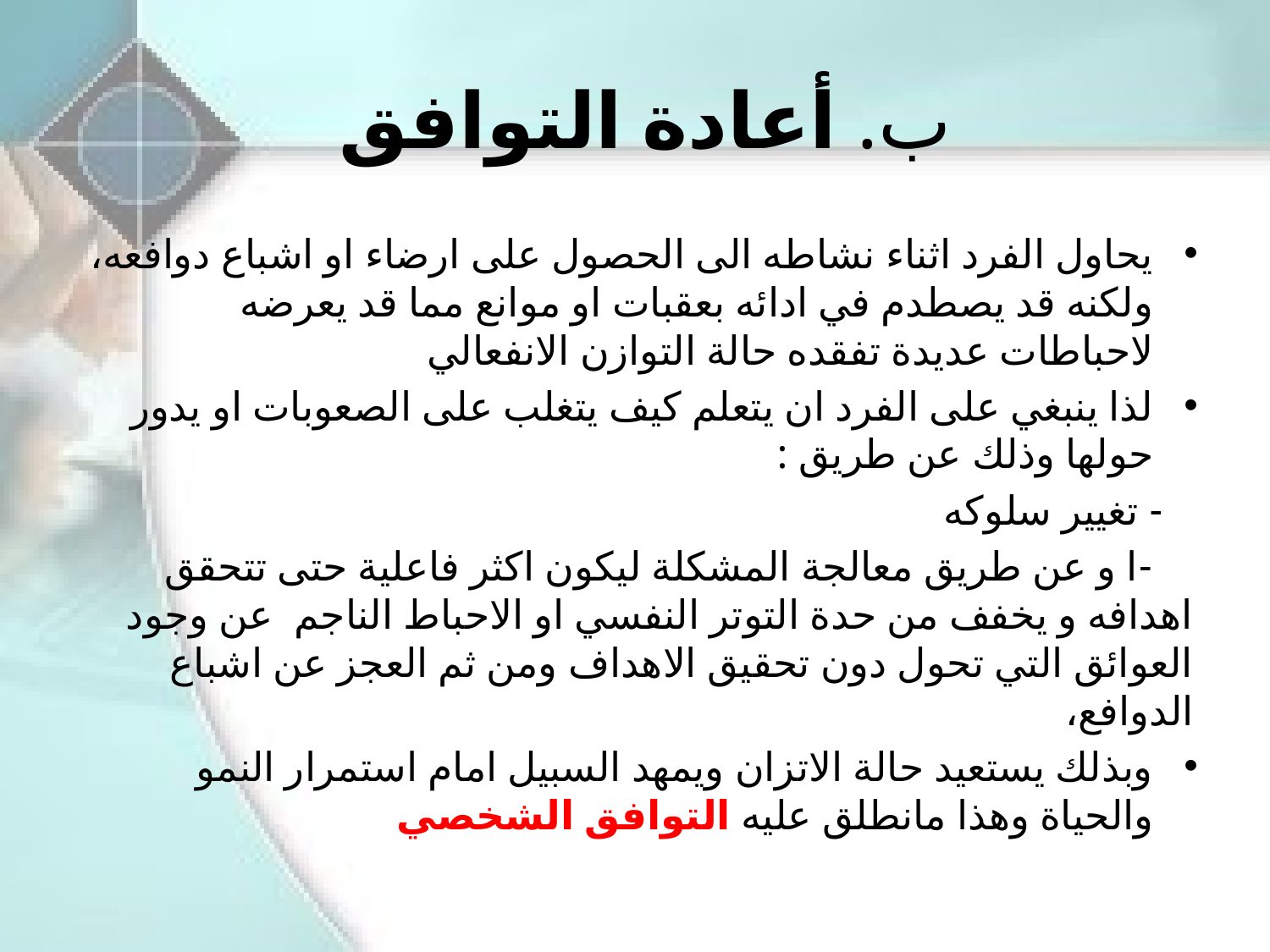

# ب. أعادة التوافق
يحاول الفرد اثناء نشاطه الى الحصول على ارضاء او اشباع دوافعه، ولكنه قد يصطدم في ادائه بعقبات او موانع مما قد يعرضه لاحباطات عديدة تفقده حالة التوازن الانفعالي
لذا ينبغي على الفرد ان يتعلم كيف يتغلب على الصعوبات او يدور حولها وذلك عن طريق :
   - تغيير سلوكه
    -ا و عن طريق معالجة المشكلة ليكون اكثر فاعلية حتى تتحقق اهدافه و يخفف من حدة التوتر النفسي او الاحباط الناجم  عن وجود العوائق التي تحول دون تحقيق الاهداف ومن ثم العجز عن اشباع الدوافع،
وبذلك يستعيد حالة الاتزان ويمهد السبيل امام استمرار النمو والحياة وهذا مانطلق عليه التوافق الشخصي